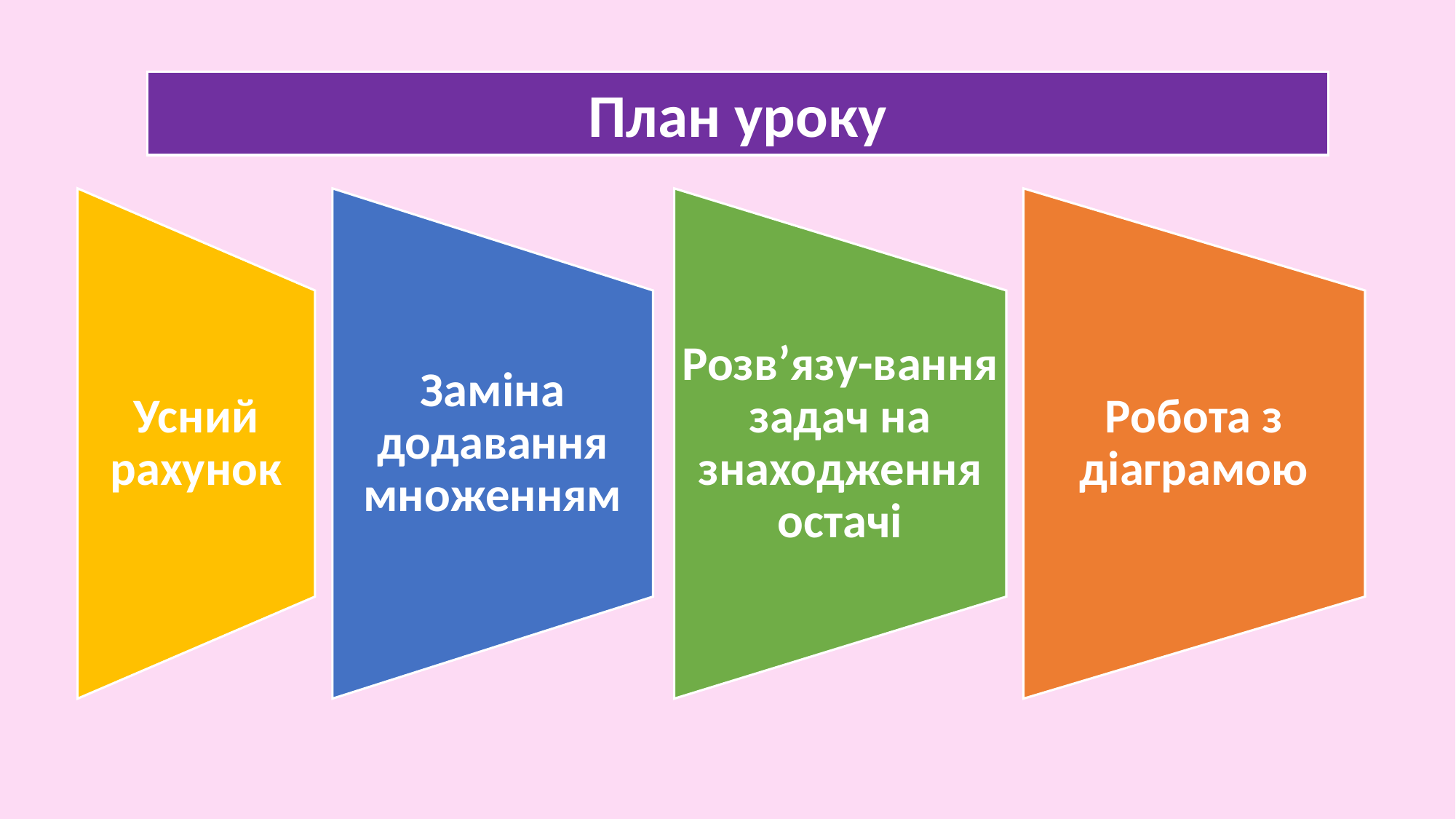

План уроку
Робота з діаграмою
Усний рахунок
Розв’язу-вання задач на знаходження остачі
Заміна додавання множенням